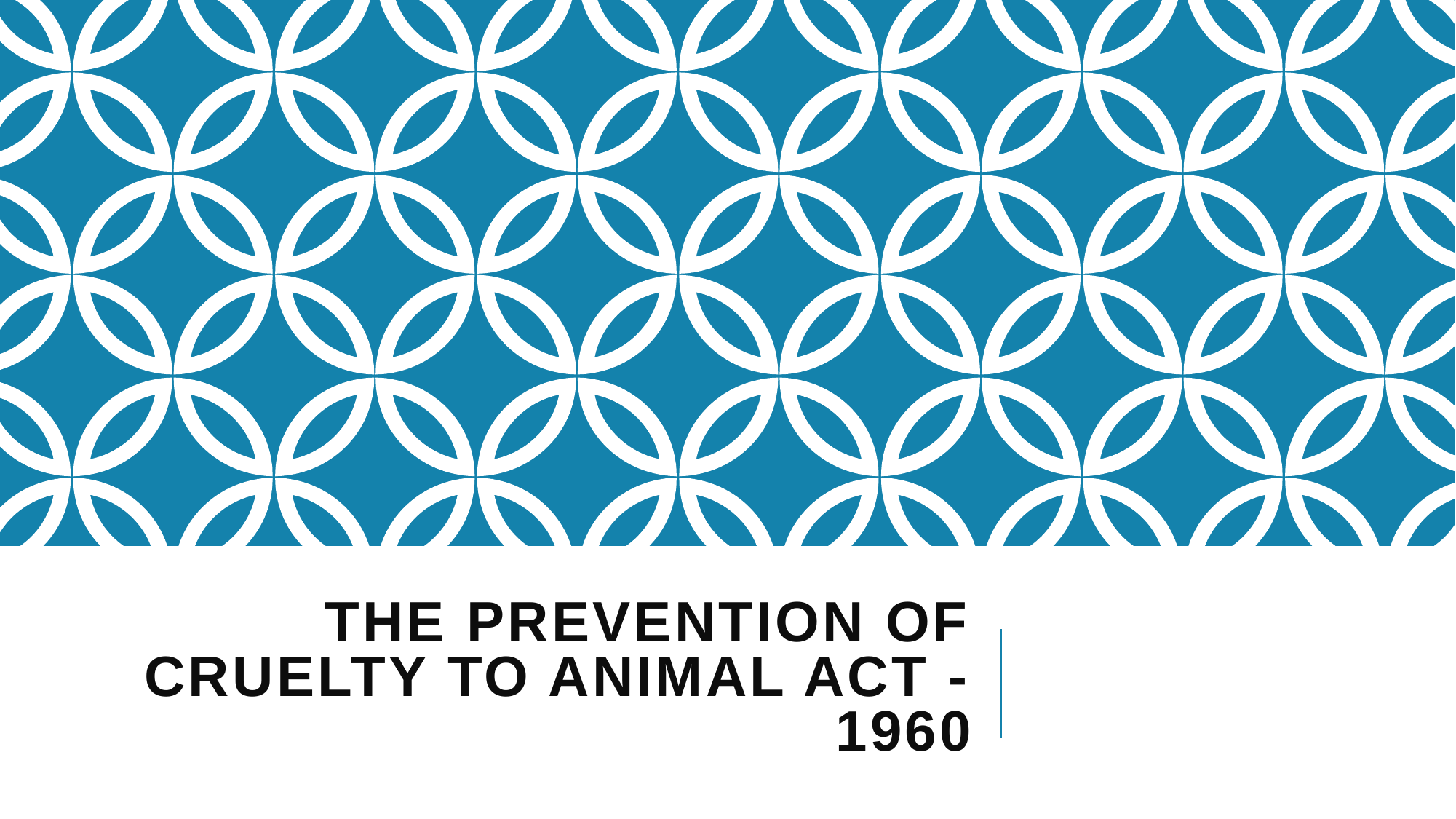

# The Prevention of Cruelty to Animal Act - 1960